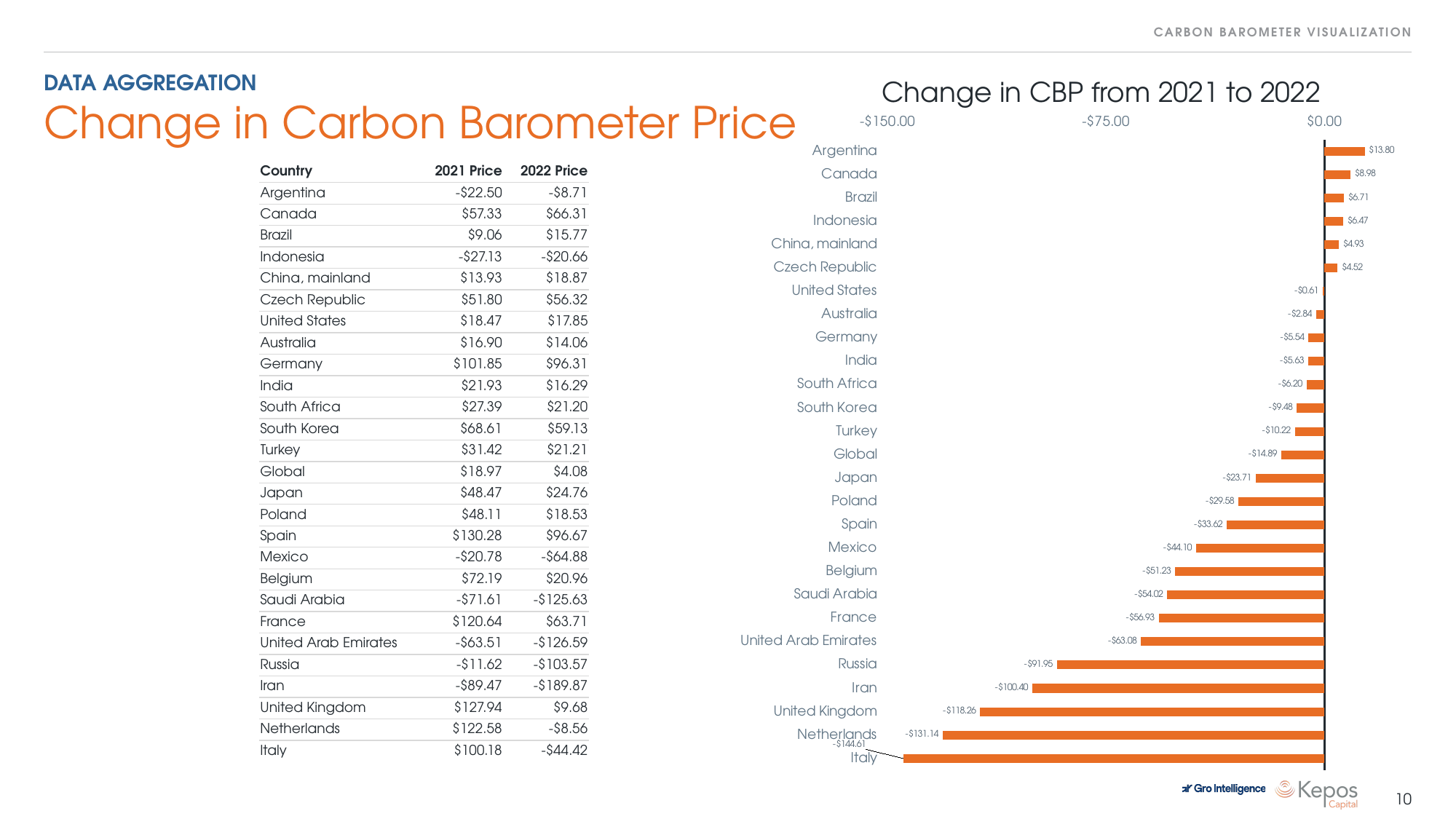

Carbon Barometer Visualization
# DATA AGGREGATION Change in Carbon Barometer Price
Change in CBP from 2021 to 2022

### Chart

| Category | CB Price Change in $ |
|---|---|
| Argentina | 13.797697276999997 |
| Canada | 8.978645169999993 |
| Brazil | 6.713700279999999 |
| Indonesia | 6.465106110000001 |
| China, mainland | 4.931694919999998 |
| Czech Republic | 4.515022479999999 |
| United States | -0.6143022600000023 |
| Australia | -2.8439207999999994 |
| Germany | -5.535685860000001 |
| India | -5.634905710000002 |
| South Africa | -6.197818950000002 |
| South Korea | -9.48106388 |
| Turkey | -10.215944819999997 |
| Global | -14.888649202 |
| Japan | -23.706469179999996 |
| Poland | -29.575061920000003 |
| Spain | -33.619144620000014 |
| Mexico | -44.0990298 |
| Belgium | -51.23125622 |
| Saudi Arabia | -54.022195620000005 |
| France | -56.927454000000004 |
| United Arab Emirates | -63.084852549999994 |
| Russia | -91.95028478 |
| Iran | -100.39726854 |
| United Kingdom | -118.256204645 |
| Netherlands | -131.141366383 |
| Italy | -144.607539 |
| Country | 2021 Price | 2022 Price |
| --- | --- | --- |
| Argentina | -$22.50 | -$8.71 |
| Canada | $57.33 | $66.31 |
| Brazil | $9.06 | $15.77 |
| Indonesia | -$27.13 | -$20.66 |
| China, mainland | $13.93 | $18.87 |
| Czech Republic | $51.80 | $56.32 |
| United States | $18.47 | $17.85 |
| Australia | $16.90 | $14.06 |
| Germany | $101.85 | $96.31 |
| India | $21.93 | $16.29 |
| South Africa | $27.39 | $21.20 |
| South Korea | $68.61 | $59.13 |
| Turkey | $31.42 | $21.21 |
| Global | $18.97 | $4.08 |
| Japan | $48.47 | $24.76 |
| Poland | $48.11 | $18.53 |
| Spain | $130.28 | $96.67 |
| Mexico | -$20.78 | -$64.88 |
| Belgium | $72.19 | $20.96 |
| Saudi Arabia | -$71.61 | -$125.63 |
| France | $120.64 | $63.71 |
| United Arab Emirates | -$63.51 | -$126.59 |
| Russia | -$11.62 | -$103.57 |
| Iran | -$89.47 | -$189.87 |
| United Kingdom | $127.94 | $9.68 |
| Netherlands | $122.58 | -$8.56 |
| Italy | $100.18 | -$44.42 |

10